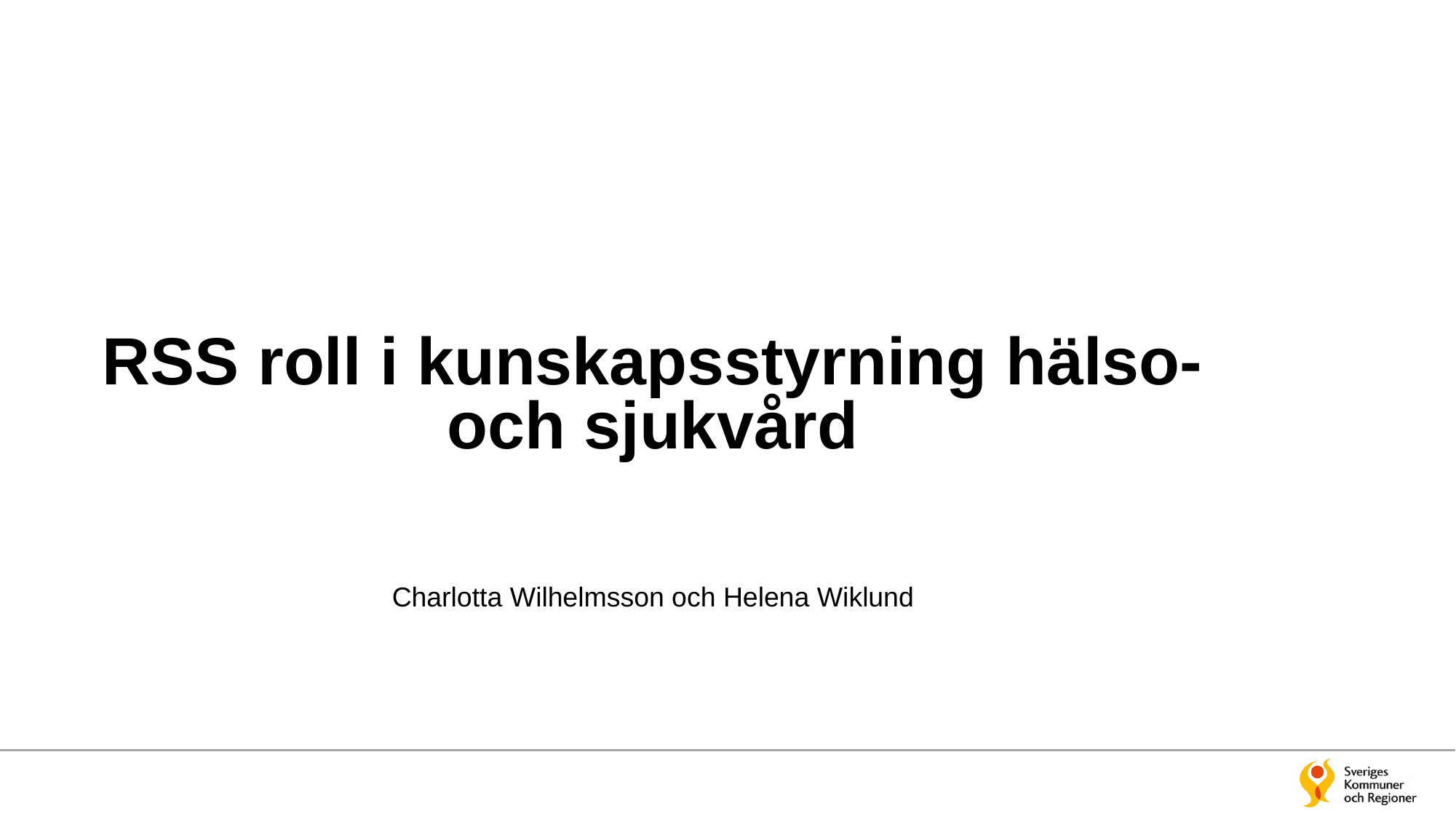

# RSS roll i kunskapsstyrning hälso- och sjukvård
Charlotta Wilhelmsson och Helena Wiklund